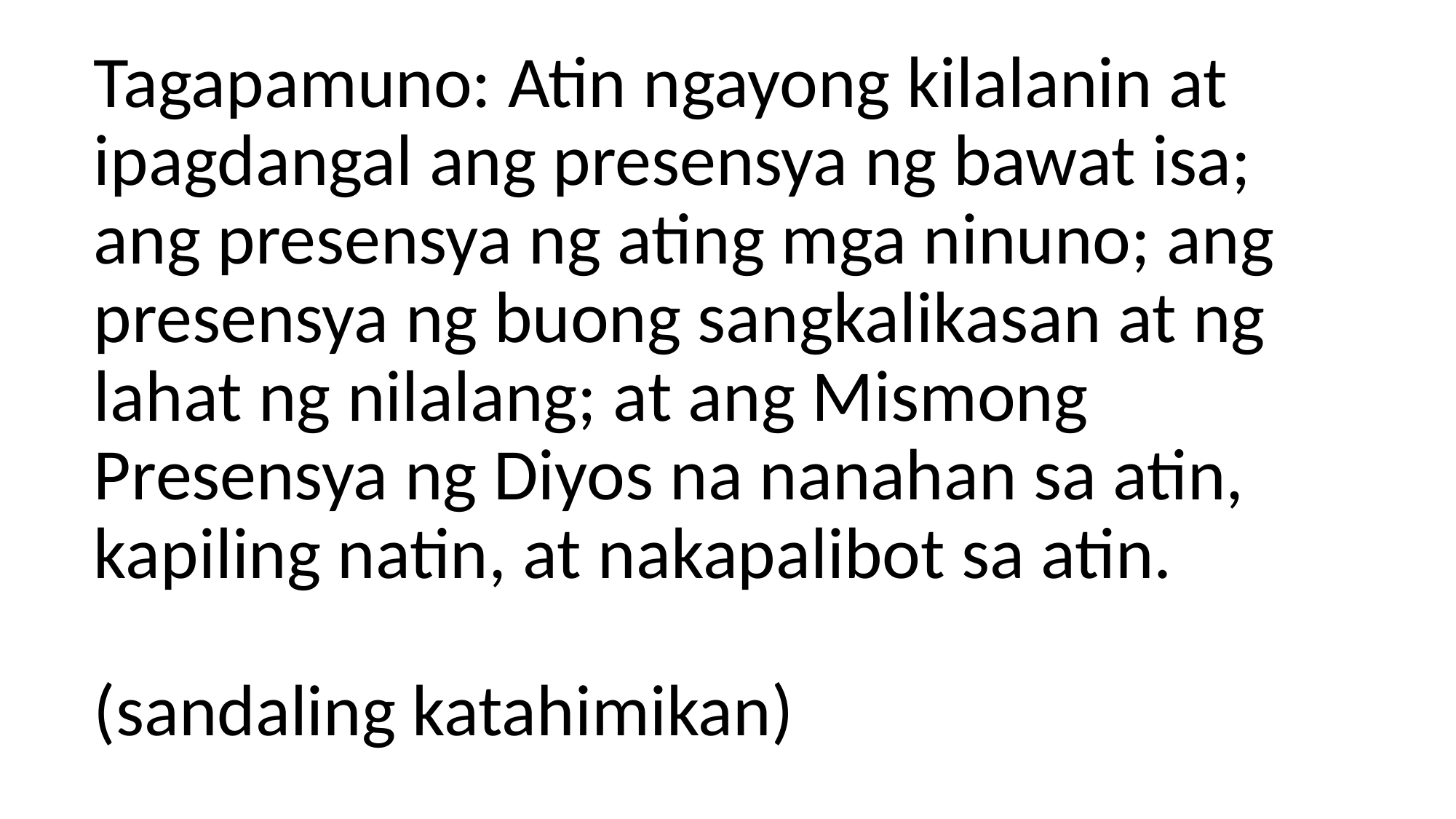

# Tagapamuno: Atin ngayong kilalanin at ipagdangal ang presensya ng bawat isa; ang presensya ng ating mga ninuno; ang presensya ng buong sangkalikasan at ng lahat ng nilalang; at ang Mismong Presensya ng Diyos na nanahan sa atin, kapiling natin, at nakapalibot sa atin. (sandaling katahimikan)